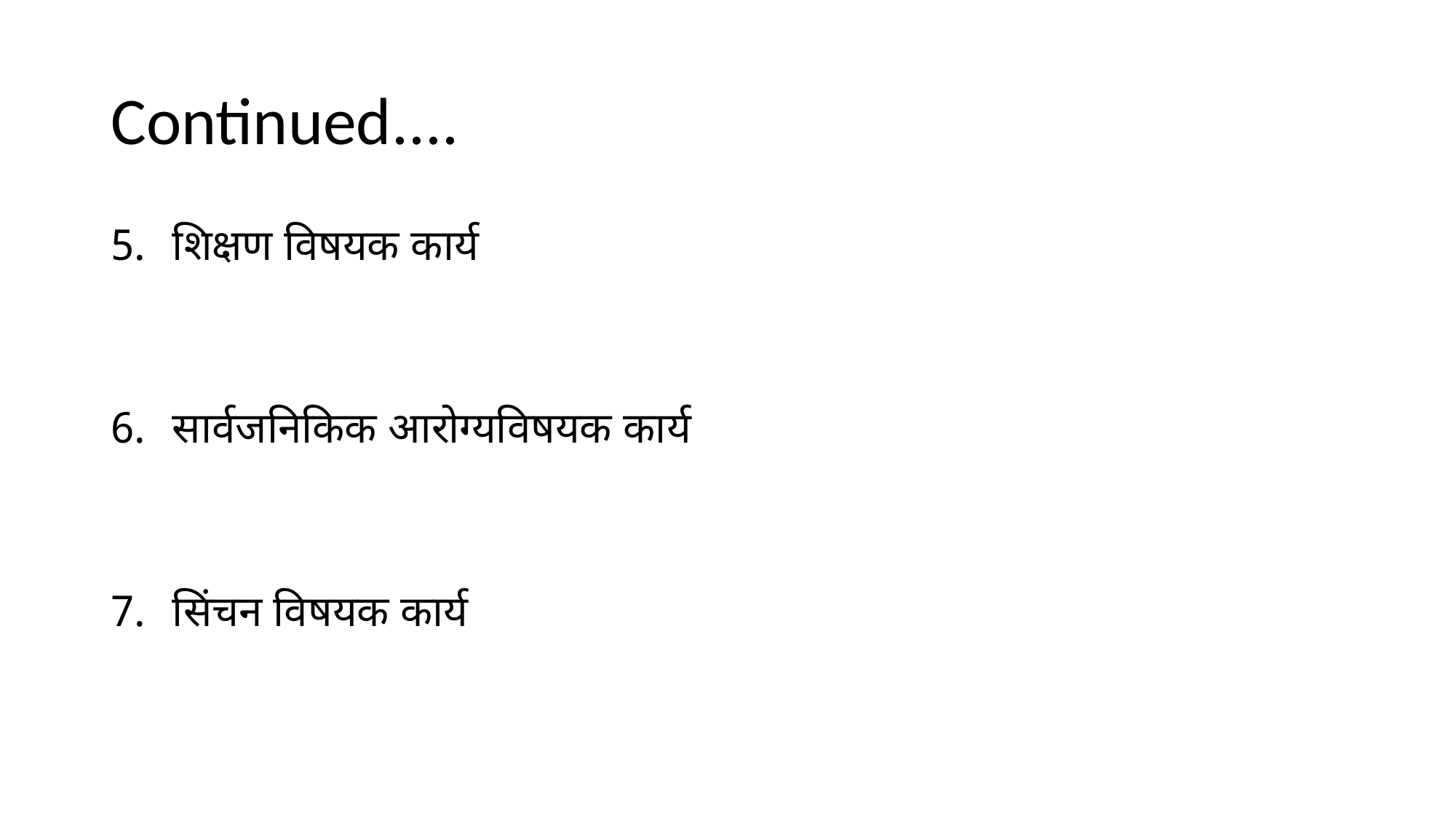

# Continued....
शिक्षण विषयक कार्य

सार्वजनिकिक आरोग्यविषयक कार्य

सिंचन विषयक कार्य